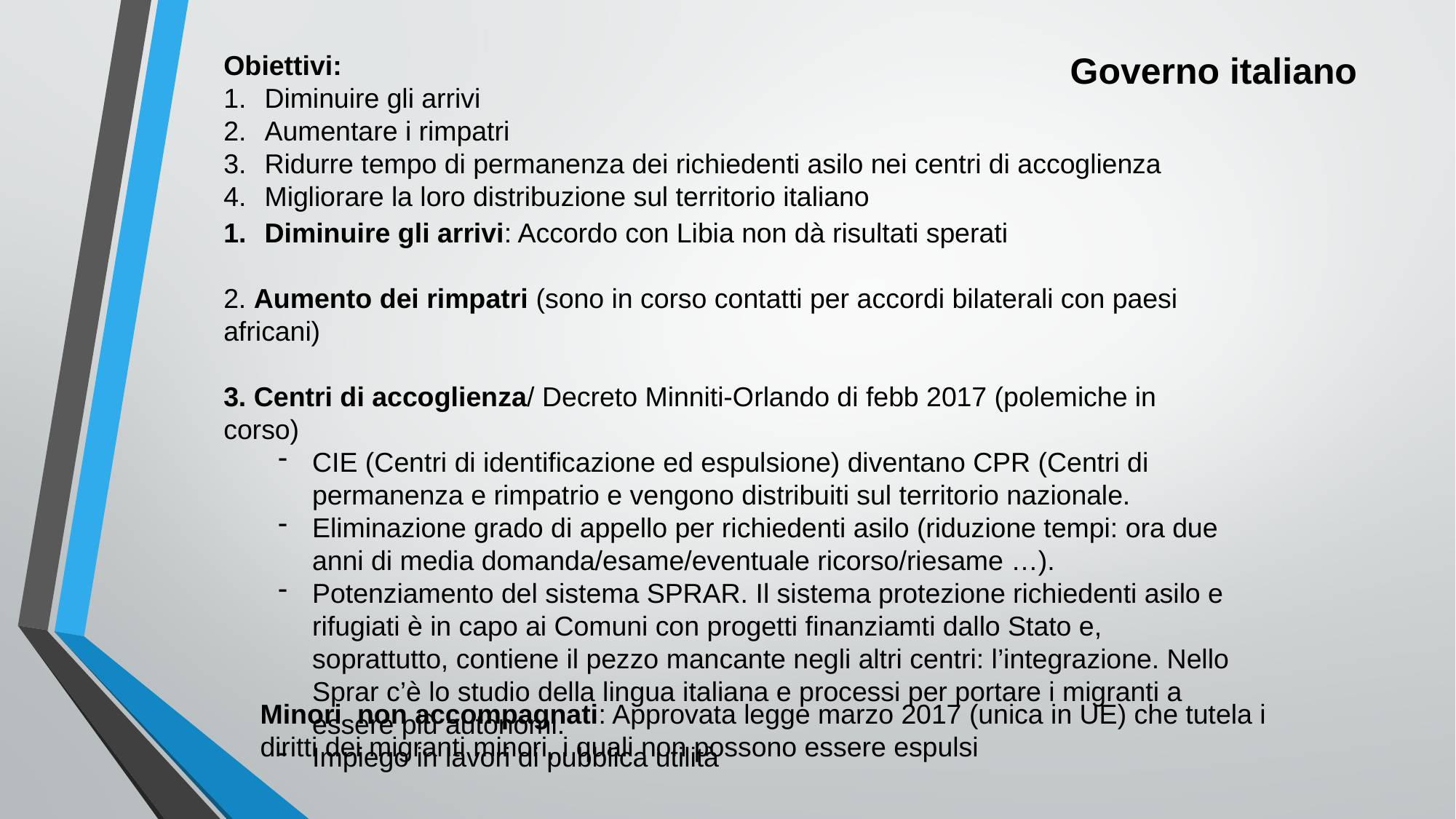

Obiettivi:
Diminuire gli arrivi
Aumentare i rimpatri
Ridurre tempo di permanenza dei richiedenti asilo nei centri di accoglienza
Migliorare la loro distribuzione sul territorio italiano
Governo italiano
Diminuire gli arrivi: Accordo con Libia non dà risultati sperati

2. Aumento dei rimpatri (sono in corso contatti per accordi bilaterali con paesi africani)

3. Centri di accoglienza/ Decreto Minniti-Orlando di febb 2017 (polemiche in corso)
CIE (Centri di identificazione ed espulsione) diventano CPR (Centri di permanenza e rimpatrio e vengono distribuiti sul territorio nazionale.
Eliminazione grado di appello per richiedenti asilo (riduzione tempi: ora due anni di media domanda/esame/eventuale ricorso/riesame …).
Potenziamento del sistema SPRAR. Il sistema protezione richiedenti asilo e rifugiati è in capo ai Comuni con progetti finanziamti dallo Stato e, soprattutto, contiene il pezzo mancante negli altri centri: l’integrazione. Nello Sprar c’è lo studio della lingua italiana e processi per portare i migranti a essere più autonomi.
Impiego in lavori di pubblica utilità
Minori  non accompagnati: Approvata legge marzo 2017 (unica in UE) che tutela i diritti dei migranti minori, i quali non possono essere espulsi